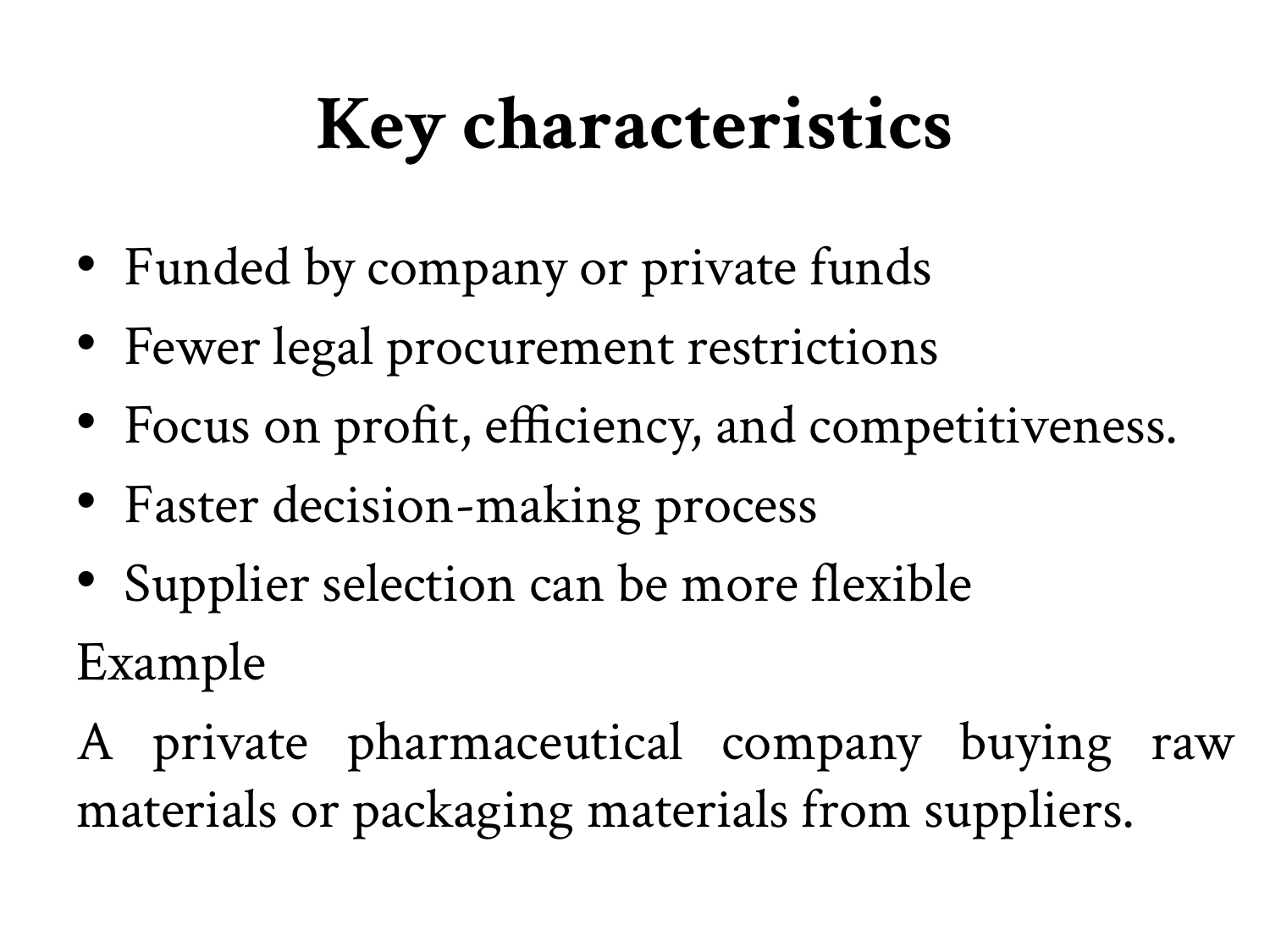

# Key characteristics
Funded by company or private funds
Fewer legal procurement restrictions
Focus on profit, efficiency, and competitiveness.
Faster decision-making process
Supplier selection can be more flexible
Example
A private pharmaceutical company buying raw materials or packaging materials from suppliers.